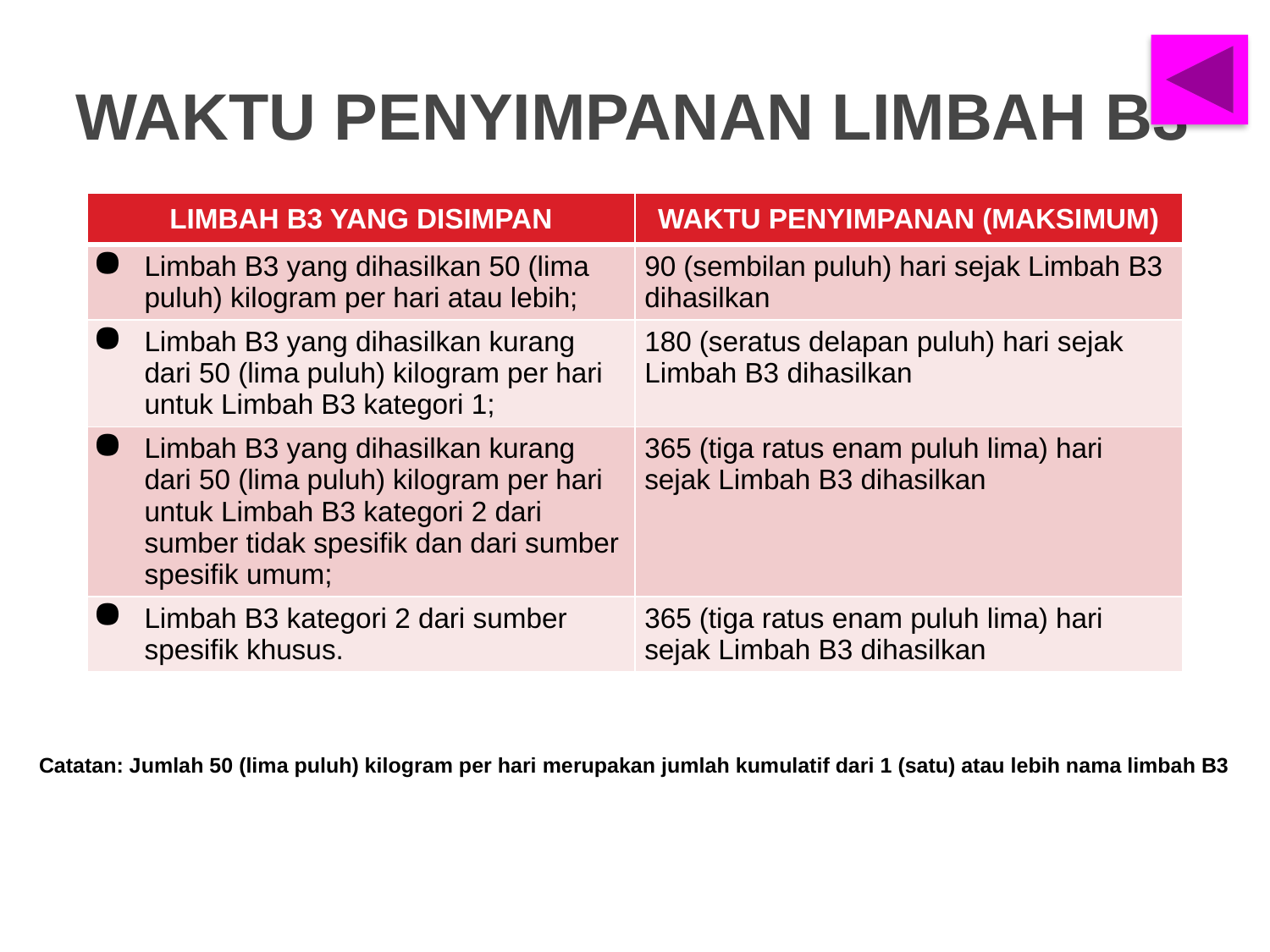

# WAKTU PENYIMPANAN LIMBAH B3
| LIMBAH B3 YANG DISIMPAN | WAKTU PENYIMPANAN (MAKSIMUM) |
| --- | --- |
| Limbah B3 yang dihasilkan 50 (lima puluh) kilogram per hari atau lebih; | 90 (sembilan puluh) hari sejak Limbah B3 dihasilkan |
| Limbah B3 yang dihasilkan kurang dari 50 (lima puluh) kilogram per hari untuk Limbah B3 kategori 1; | 180 (seratus delapan puluh) hari sejak Limbah B3 dihasilkan |
| Limbah B3 yang dihasilkan kurang dari 50 (lima puluh) kilogram per hari untuk Limbah B3 kategori 2 dari sumber tidak spesifik dan dari sumber spesifik umum; | 365 (tiga ratus enam puluh lima) hari sejak Limbah B3 dihasilkan |
| Limbah B3 kategori 2 dari sumber spesifik khusus. | 365 (tiga ratus enam puluh lima) hari sejak Limbah B3 dihasilkan |
Catatan: Jumlah 50 (lima puluh) kilogram per hari merupakan jumlah kumulatif dari 1 (satu) atau lebih nama limbah B3
12